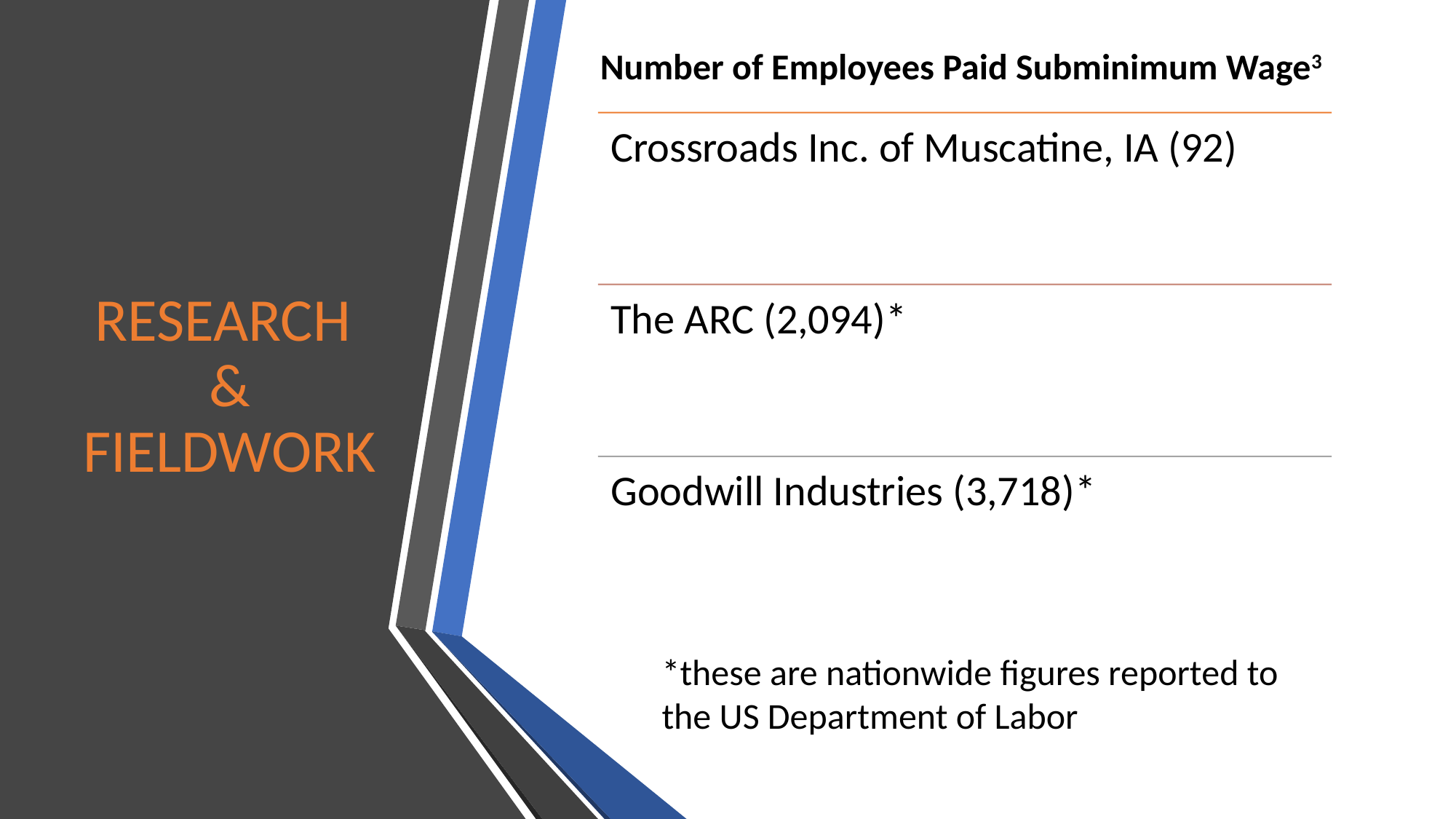

Number of Employees Paid Subminimum Wage3
# RESEARCH & FIELDWORK
Crossroads Inc. of Muscatine, IA (92)
The ARC (2,094)*
Goodwill Industries (3,718)*
*these are nationwide figures reported to the US Department of Labor